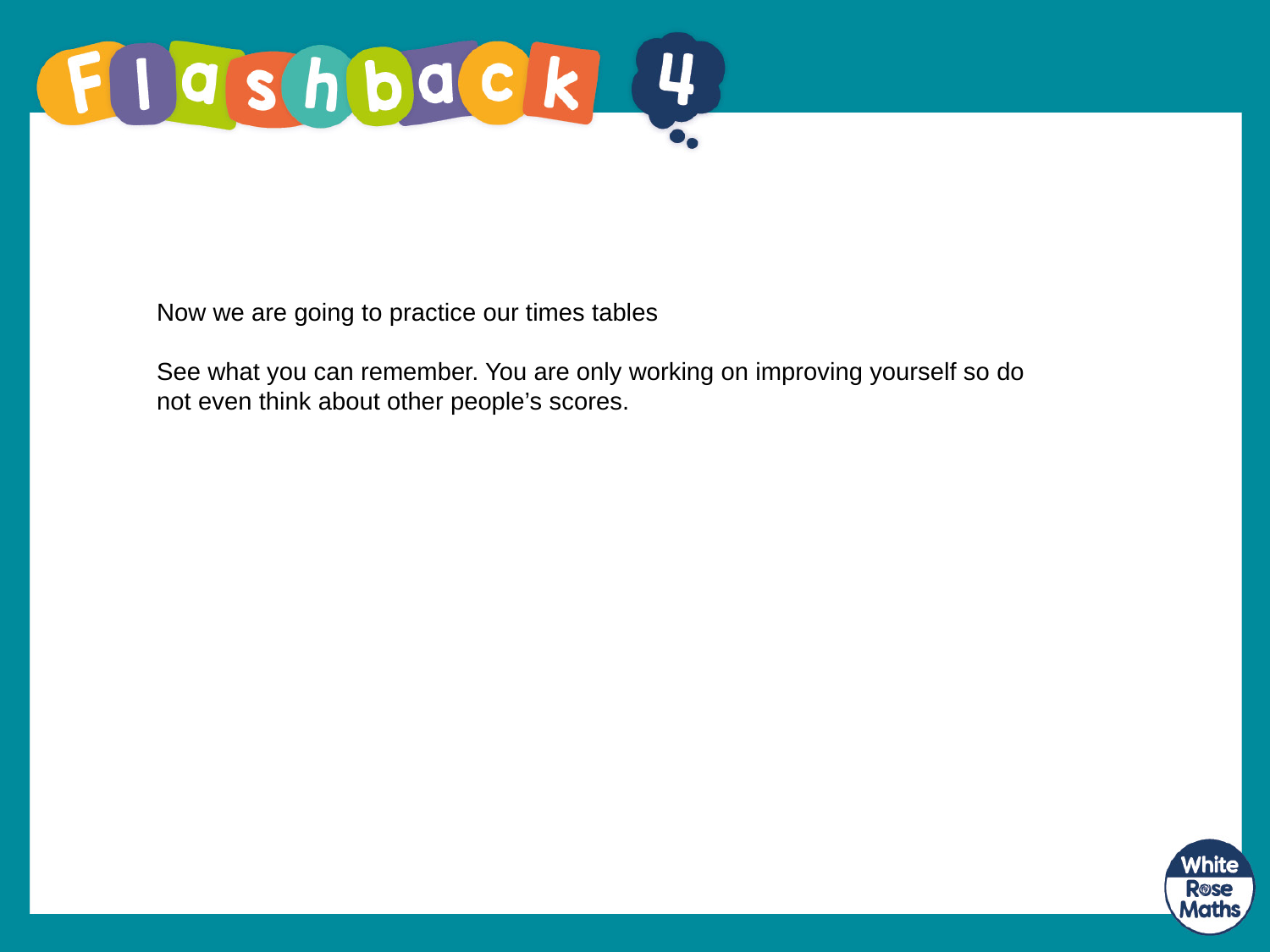

Now we are going to practice our times tables

See what you can remember. You are only working on improving yourself so do not even think about other people’s scores.